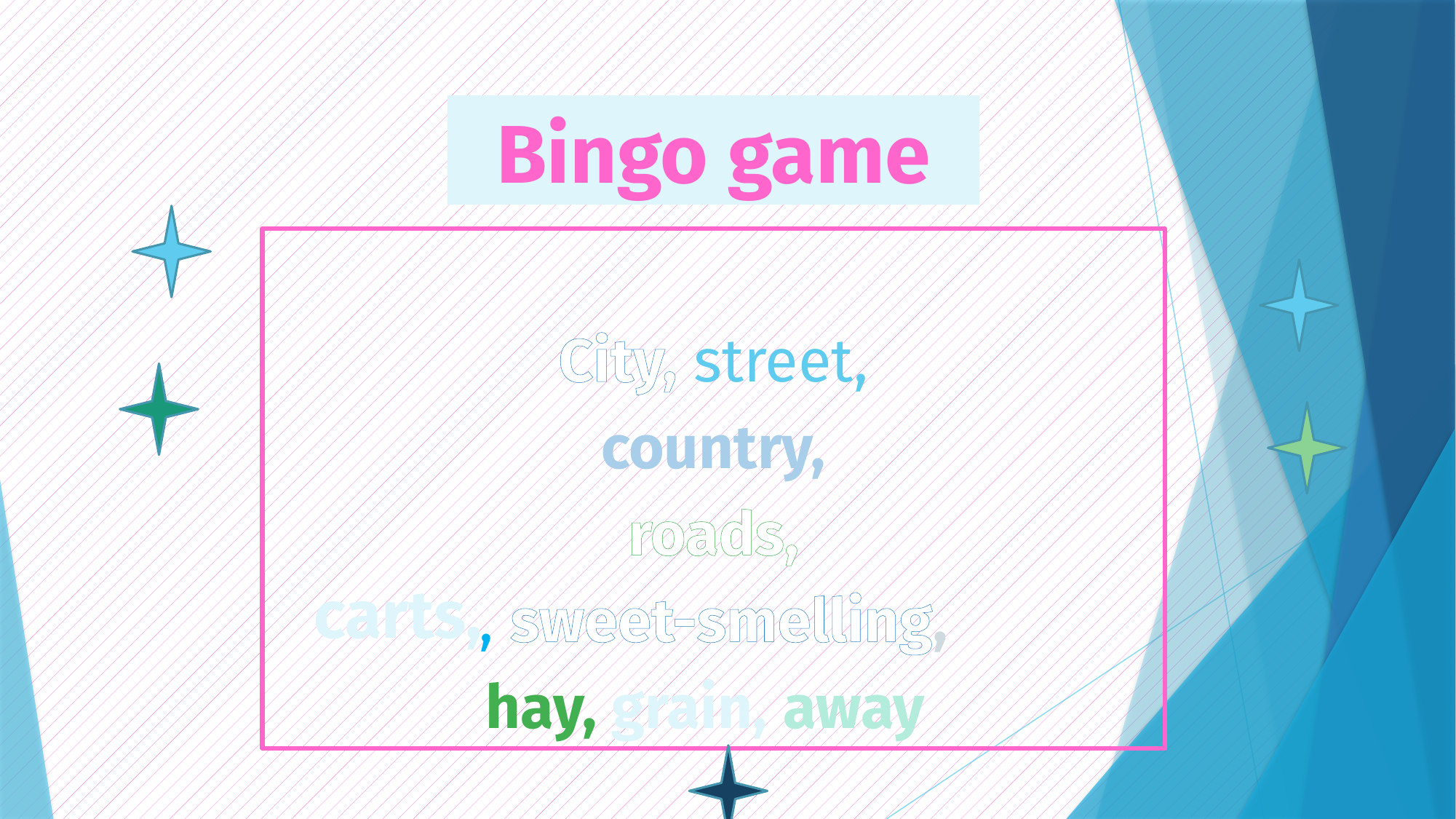

#
Bingo game

City, street,
 country,
roads,
 , sweet-smelling,
hay, grain, away

carts,